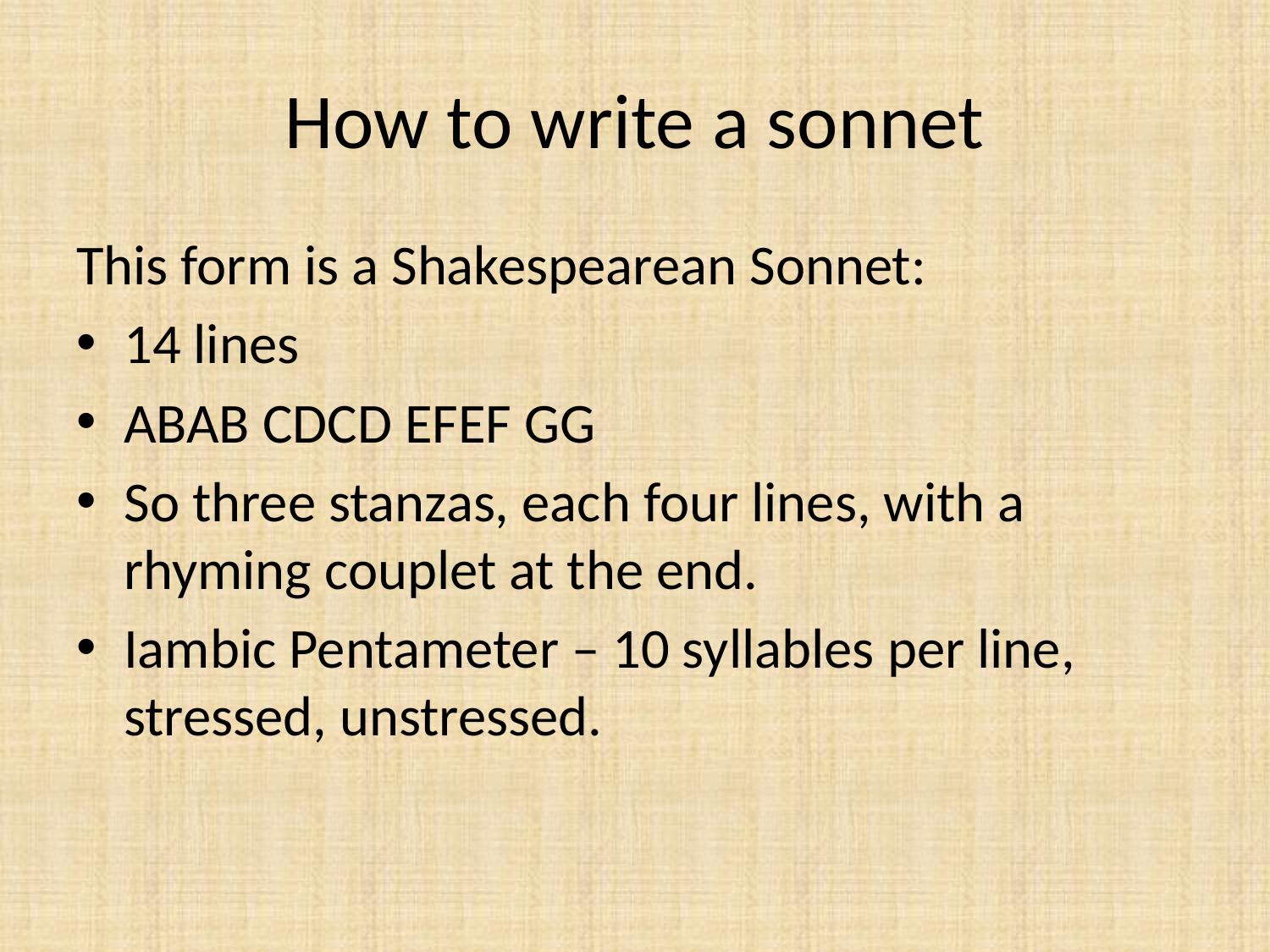

# How to write a sonnet
This form is a Shakespearean Sonnet:
14 lines
ABAB CDCD EFEF GG
So three stanzas, each four lines, with a rhyming couplet at the end.
Iambic Pentameter – 10 syllables per line, stressed, unstressed.